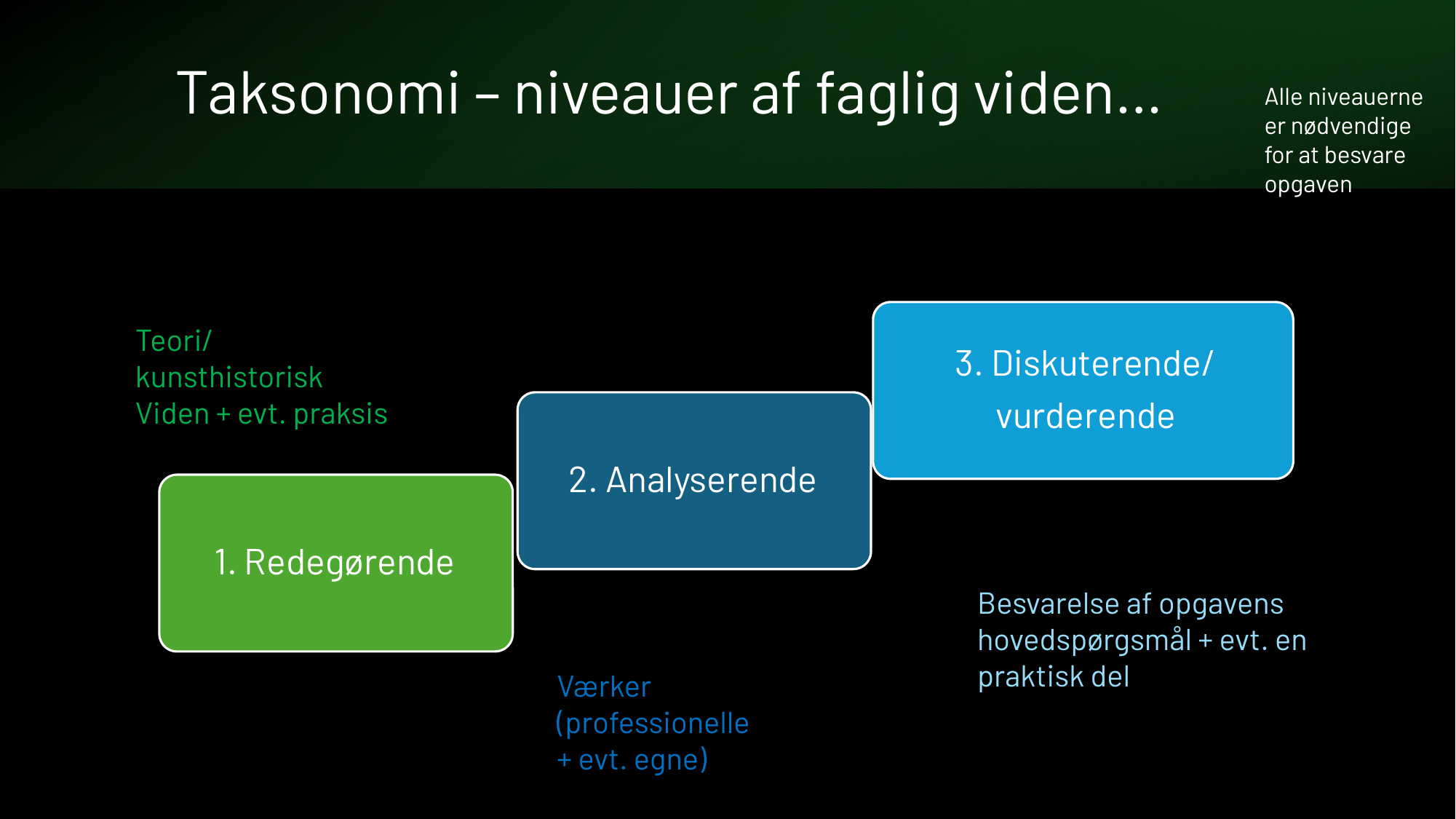

# Taksonomi – niveauer af faglig viden…
Alle niveauerne er nødvendige for at besvare opgaven
1. Redegørende
2. Analyserende
3. Diskuterende/
vurderende
Teori/
kunsthistorisk
Viden + evt. praksis
Besvarelse af opgavens hovedspørgsmål + evt. en praktisk del
Værker
(professionelle + evt. egne)